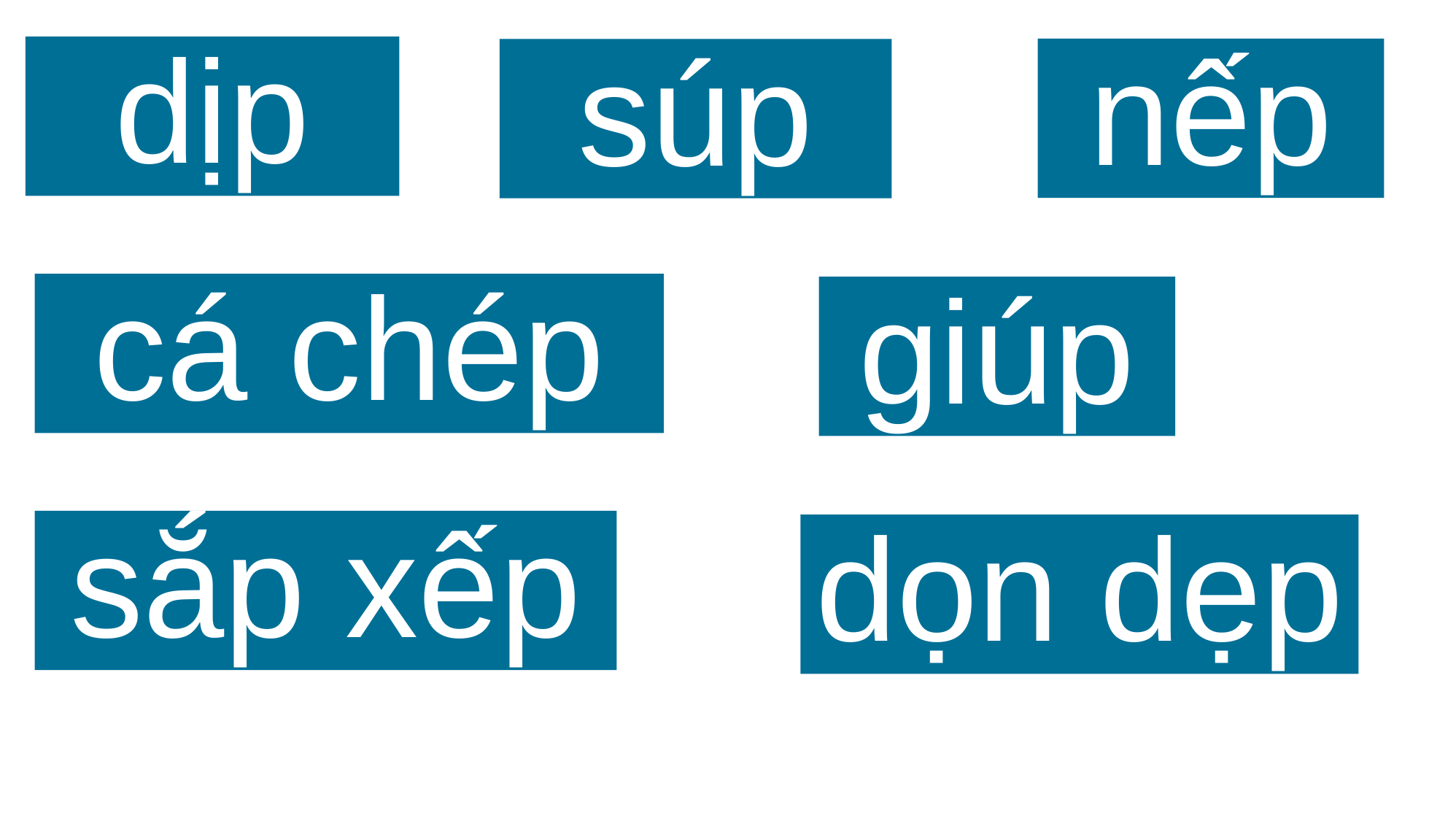

dịp
nếp
súp
cá chép
giúp
sắp xếp
dọn dẹp